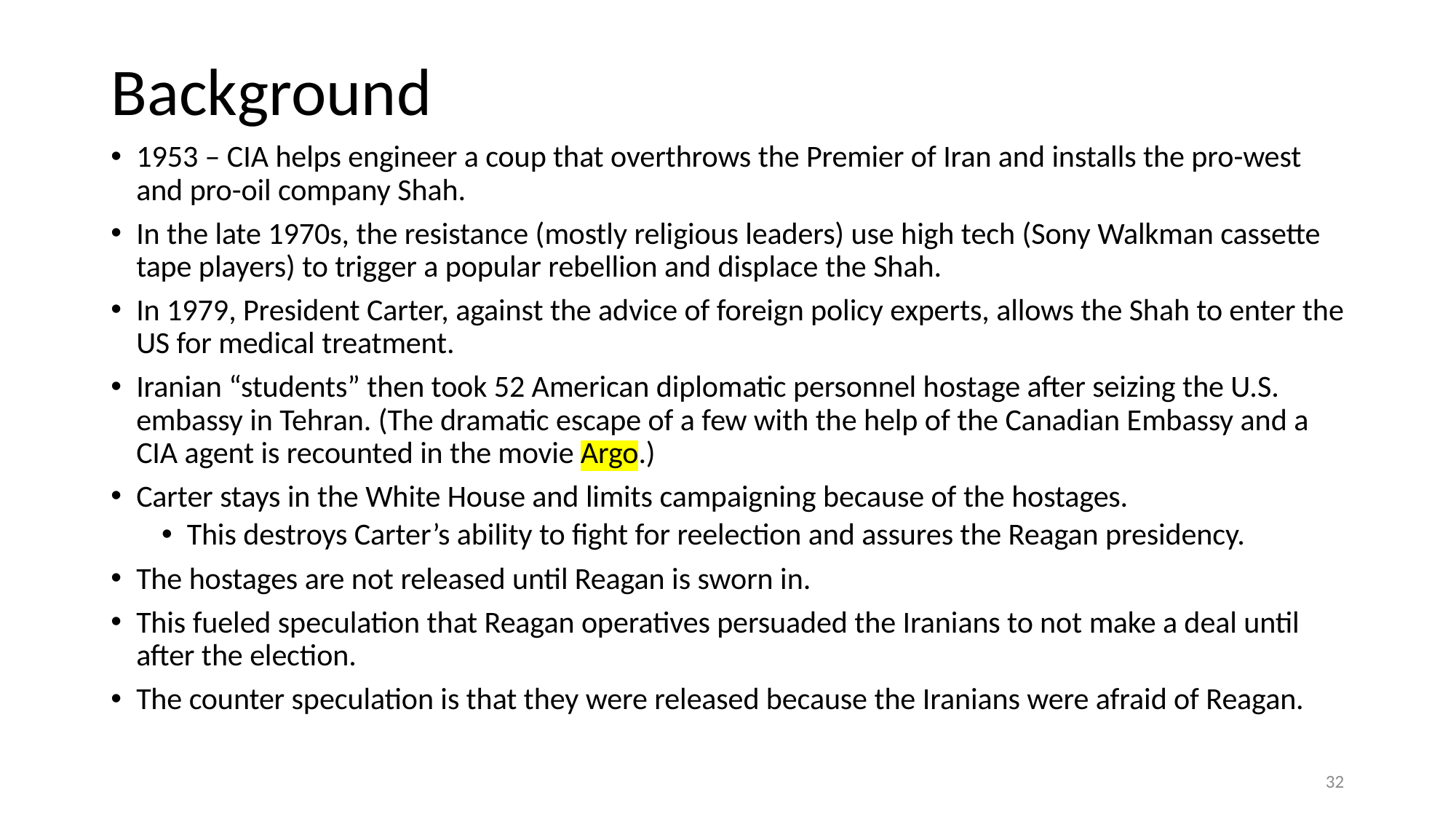

# Background
1953 – CIA helps engineer a coup that overthrows the Premier of Iran and installs the pro-west and pro-oil company Shah.
In the late 1970s, the resistance (mostly religious leaders) use high tech (Sony Walkman cassette tape players) to trigger a popular rebellion and displace the Shah.
In 1979, President Carter, against the advice of foreign policy experts, allows the Shah to enter the US for medical treatment.
Iranian “students” then took 52 American diplomatic personnel hostage after seizing the U.S. embassy in Tehran. (The dramatic escape of a few with the help of the Canadian Embassy and a CIA agent is recounted in the movie Argo.)
Carter stays in the White House and limits campaigning because of the hostages.
This destroys Carter’s ability to fight for reelection and assures the Reagan presidency.
The hostages are not released until Reagan is sworn in.
This fueled speculation that Reagan operatives persuaded the Iranians to not make a deal until after the election.
The counter speculation is that they were released because the Iranians were afraid of Reagan.

32